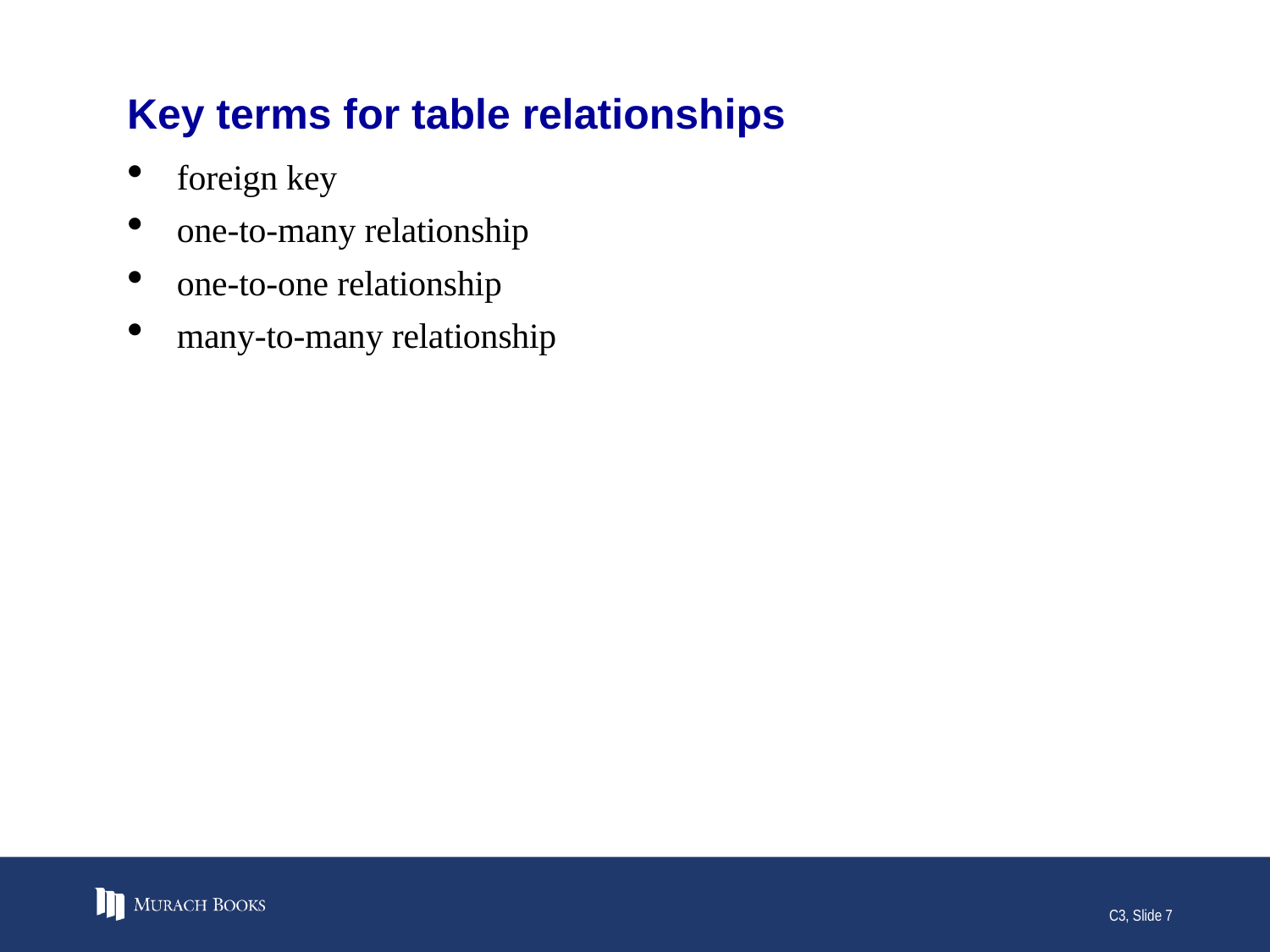

# Key terms for table relationships
foreign key
one-to-many relationship
one-to-one relationship
many-to-many relationship

C3, Slide 7